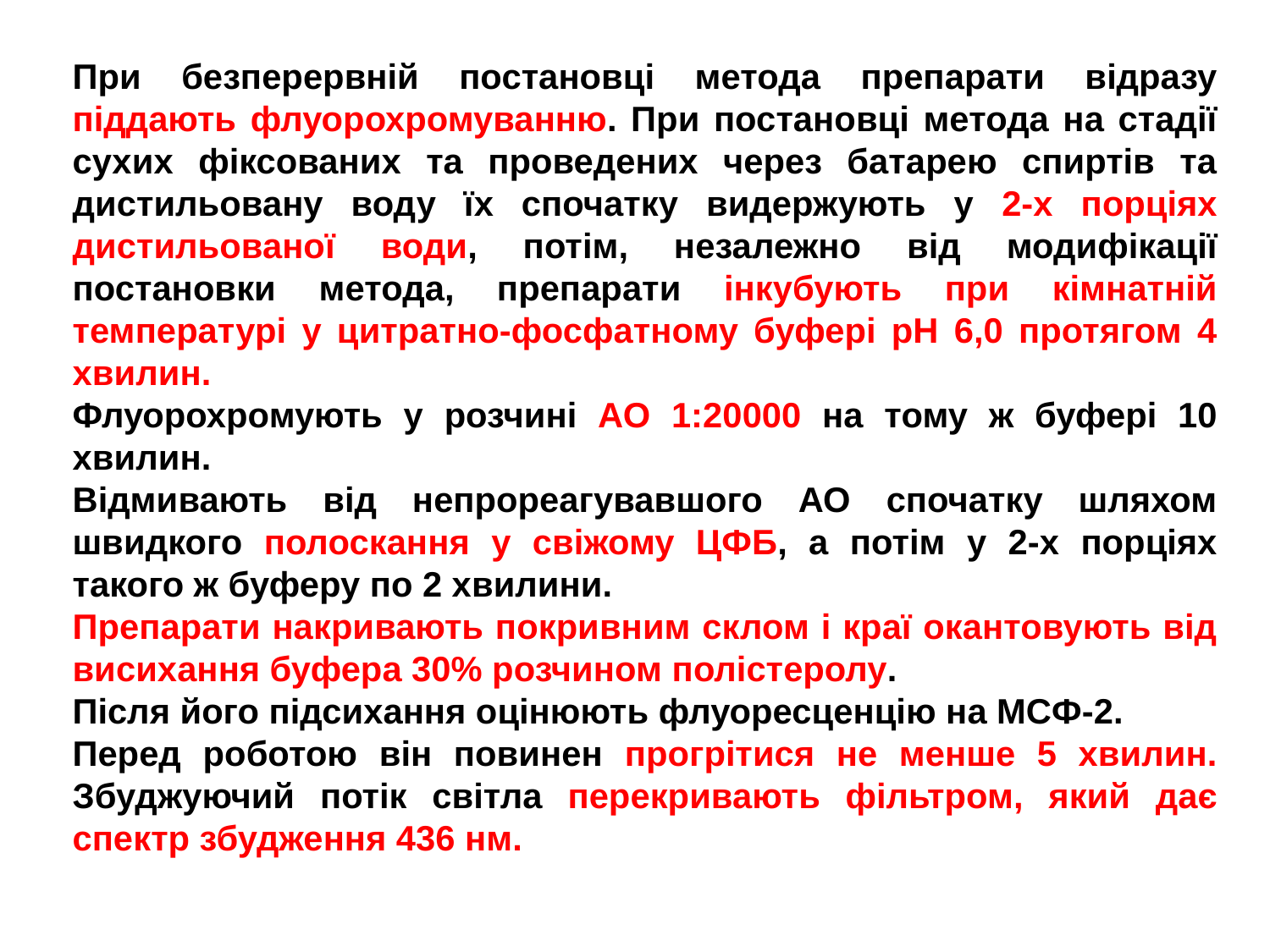

При безперервній постановці метода препарати відразу піддають флуорохромуванню. При постановці метода на стадії сухих фіксованих та проведених через батарею спиртів та дистильовану воду їх спочатку видержують у 2-х порціях дистильованої води, потім, незалежно від модифікації постановки метода, препарати інкубують при кімнатній температурі у цитратно-фосфатному буфері рН 6,0 протягом 4 хвилин.
Флуорохромують у розчині АО 1:20000 на тому ж буфері 10 хвилин.
Відмивають від непрореагувавшого АО спочатку шляхом швидкого полоскання у свіжому ЦФБ, а потім у 2-х порціях такого ж буферу по 2 хвилини.
Препарати накривають покривним склом і краї окантовують від висихання буфера 30% розчином полістеролу.
Після його підсихання оцінюють флуоресценцію на МСФ-2.
Перед роботою він повинен прогрітися не менше 5 хвилин. Збуджуючий потік світла перекривають фільтром, який дає спектр збудження 436 нм.